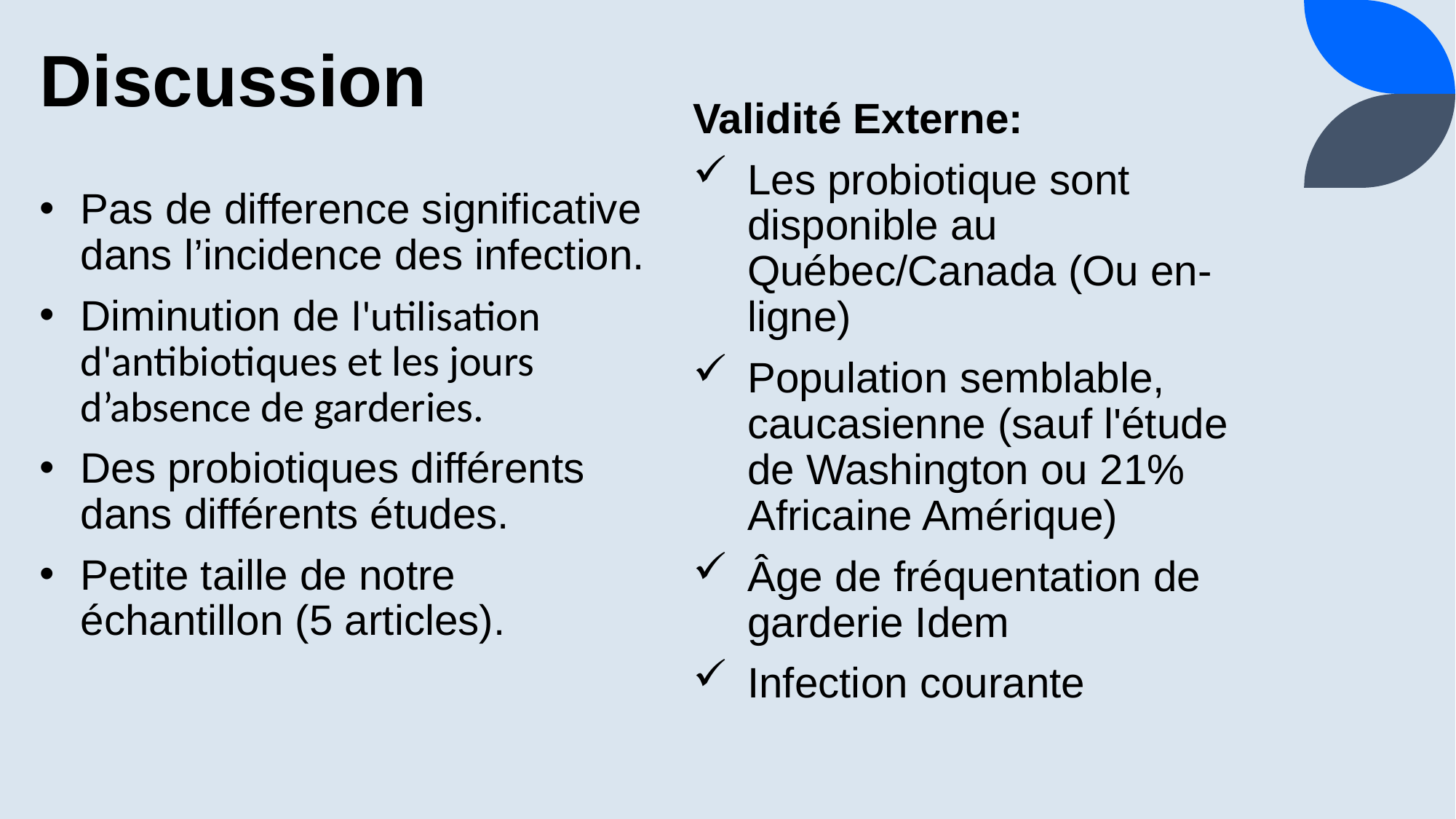

# Discussion
Validité Externe:
Les probiotique sont disponible au Québec/Canada (Ou en-ligne)
Population semblable, caucasienne (sauf l'étude de Washington ou 21% Africaine Amérique)
Âge de fréquentation de garderie Idem
Infection courante
Pas de difference significative dans l’incidence des infection.
Diminution de l'utilisation d'antibiotiques et les jours d’absence de garderies.
Des probiotiques différents dans différents études.
Petite taille de notre échantillon (5 articles).